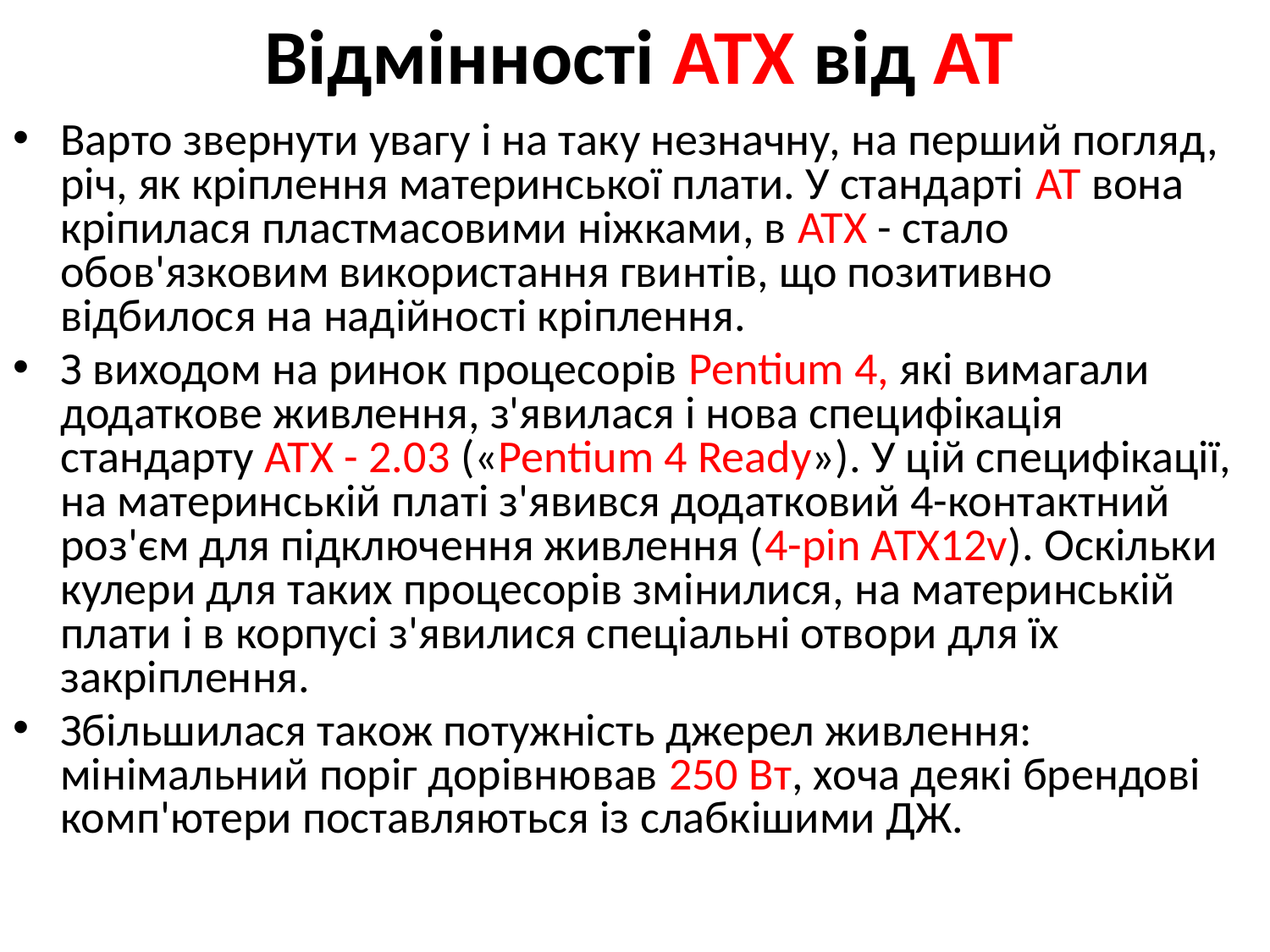

# Відмінності АТХ від АТ
Варто звернути увагу і на таку незначну, на перший погляд, річ, як кріплення материнської плати. У стандарті AT вона кріпилася пластмасовими ніжками, в ATX - стало обов'язковим використання гвинтів, що позитивно відбилося на надійності кріплення.
З виходом на ринок процесорів Pentium 4, які вимагали додаткове живлення, з'явилася і нова специфікація стандарту ATX - 2.03 («Pentium 4 Ready»). У цій специфікації, на материнській платі з'явився додатковий 4-контактний роз'єм для підключення живлення (4-pin ATX12v). Оскільки кулери для таких процесорів змінилися, на материнській плати і в корпусі з'явилися спеціальні отвори для їх закріплення.
Збільшилася також потужність джерел живлення: мінімальний поріг дорівнював 250 Вт, хоча деякі брендові комп'ютери поставляються із слабкішими ДЖ.